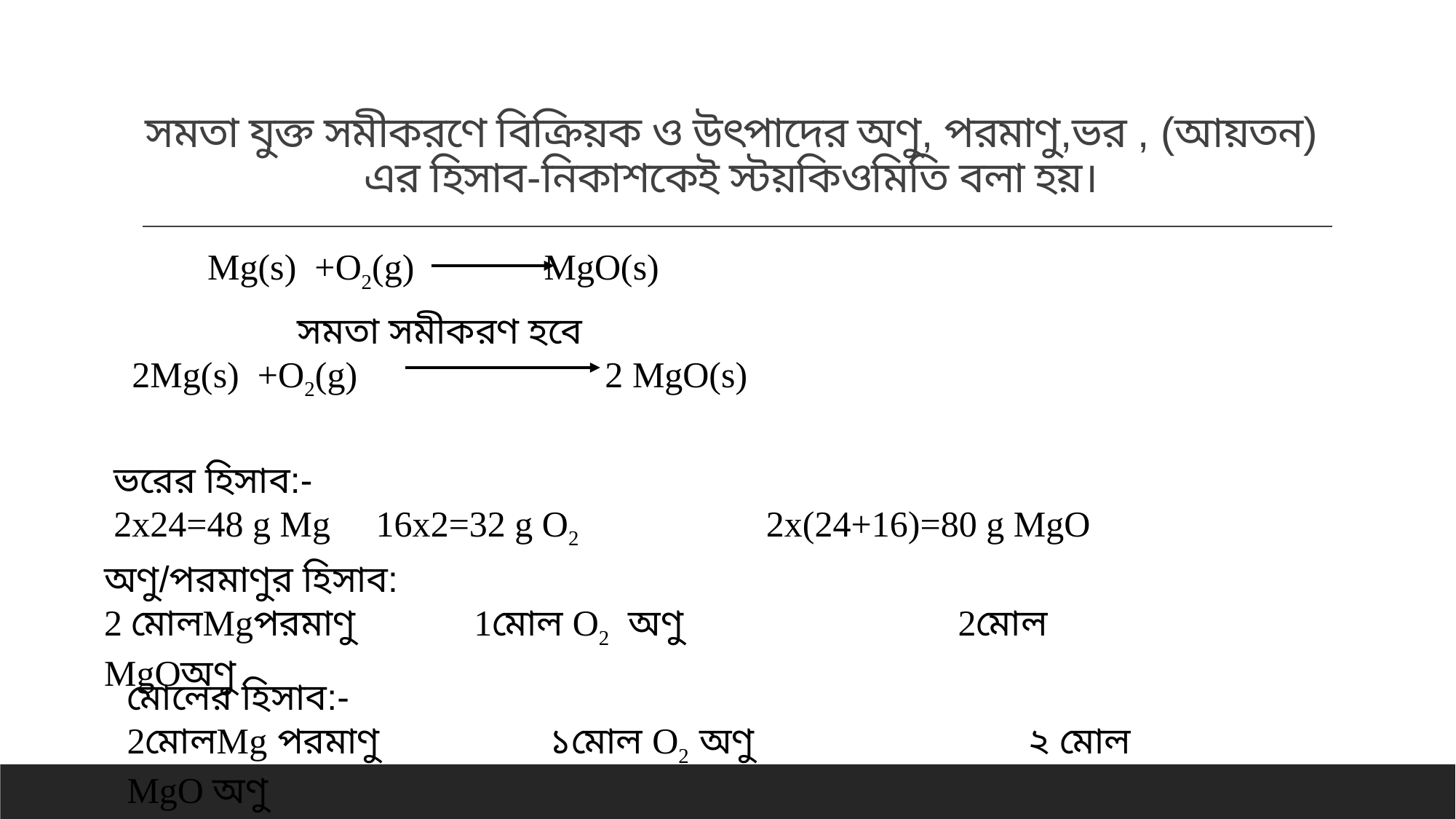

# সমতা যুক্ত সমীকরণে বিক্রিয়ক ও উৎপাদের অণু, পরমাণু,ভর , (আয়তন) এর হিসাব-নিকাশকেই স্টয়কিওমিতি বলা হয়।
Mg(s)  +O2(g) 		 MgO(s)
সমতা সমীকরণ হবে
2Mg(s)  +O2(g) 		    2 MgO(s)
ভরের হিসাব:-
2x24=48 g Mg     16x2=32 g O2                     2x(24+16)=80 g MgO
অণু/পরমাণুর হিসাব:
2 মোলMgপরমাণু             1মোল O2  অণু                             2মোল MgOঅণু
মোলের হিসাব:-
2মোলMg পরমাণু                  ১মোল O2 অণু                             ২ মোল MgO অণু